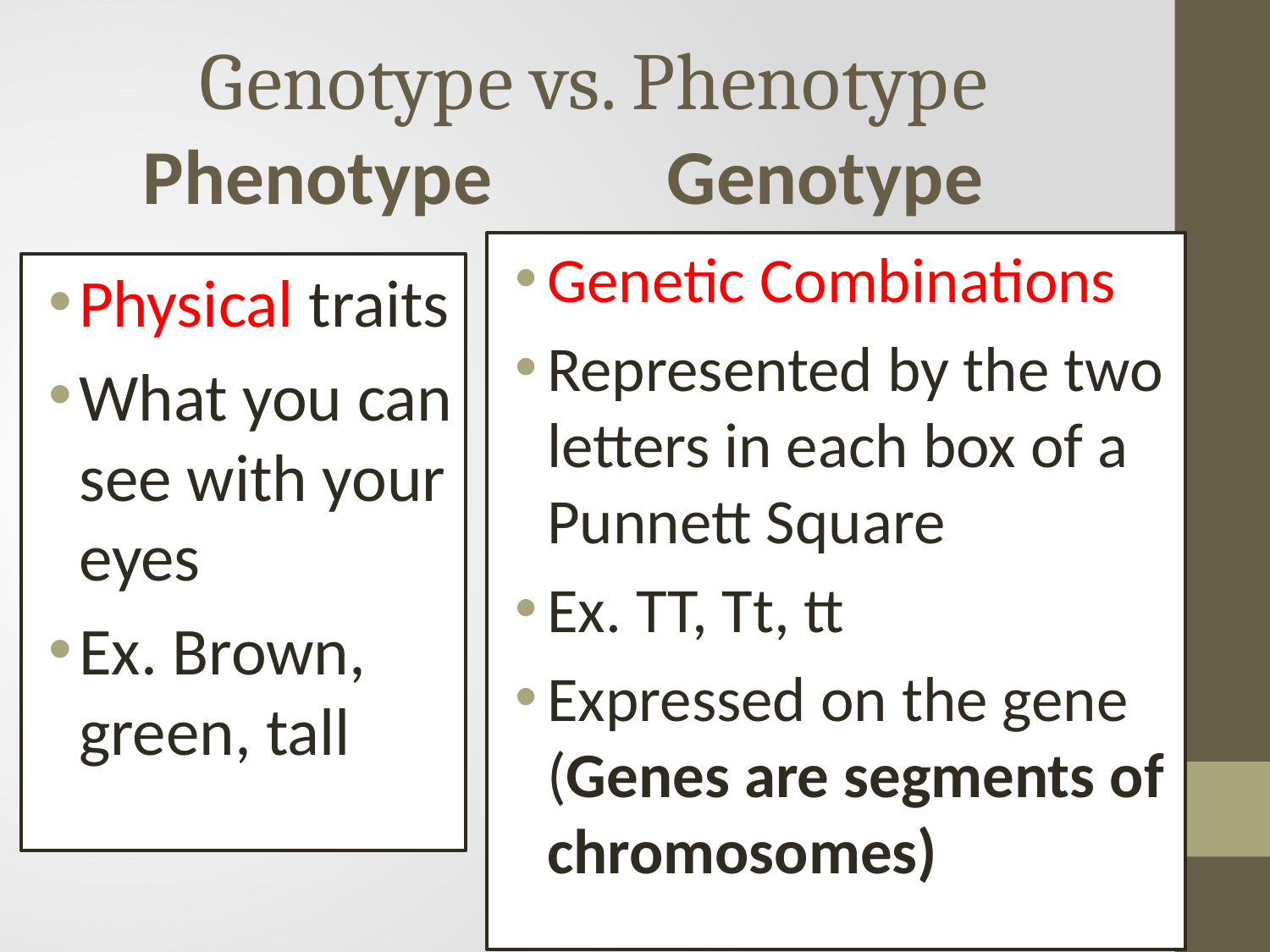

# Genotype vs. Phenotype
Phenotype
Genotype
Genetic Combinations
Represented by the two letters in each box of a Punnett Square
Ex. TT, Tt, tt
Expressed on the gene  (Genes are segments of chromosomes)
Physical traits
What you can see with your eyes
Ex. Brown, green, tall